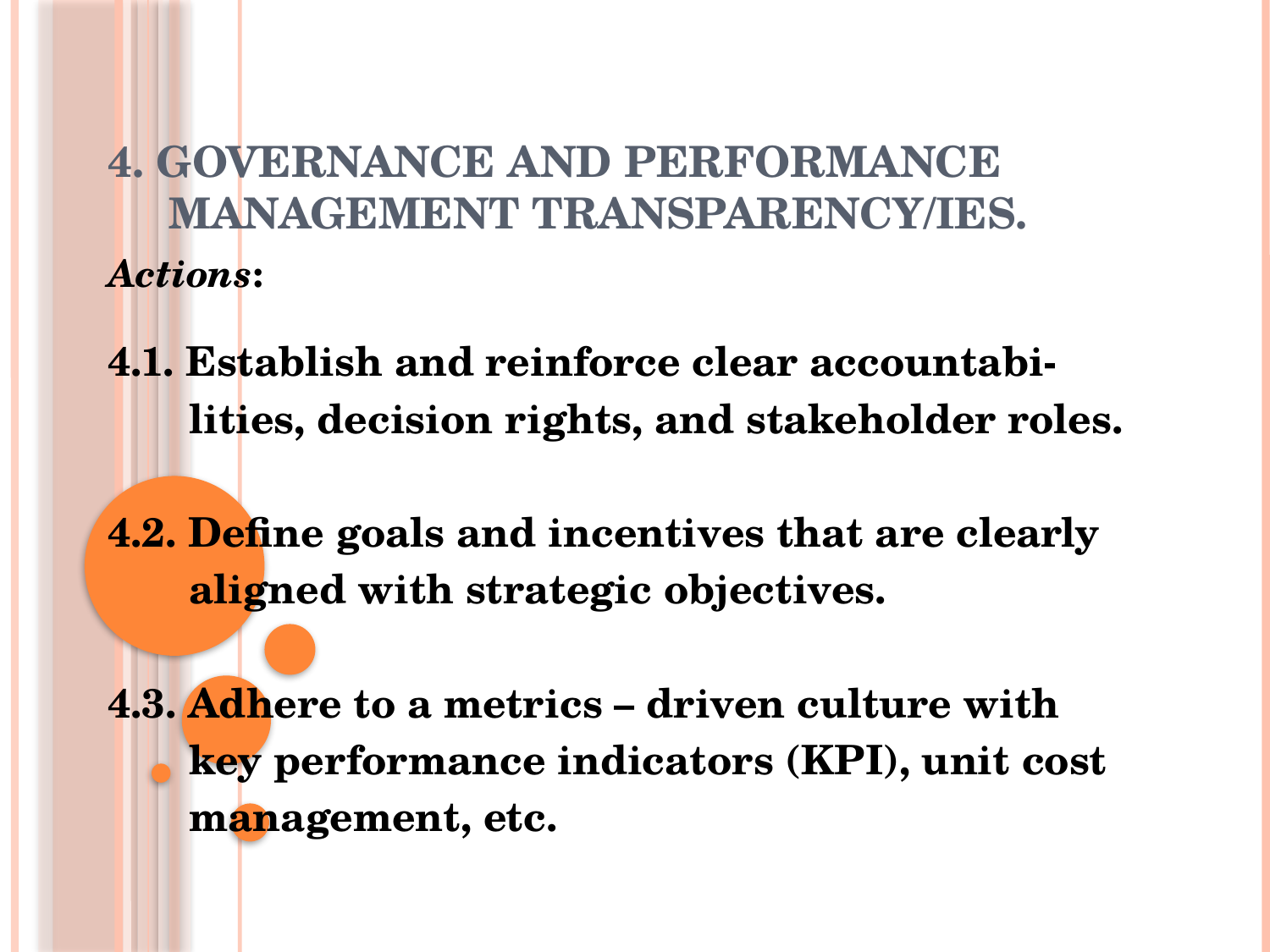

# 4. Governance and Performance Management Transparency/ies.
Actions:

4.1. Establish and reinforce clear accountabi-
       lities, decision rights, and stakeholder roles.

4.2. Define goals and incentives that are clearly
       aligned with strategic objectives.

4.3. Adhere to a metrics – driven culture with
       key performance indicators (KPI), unit cost
       management, etc.